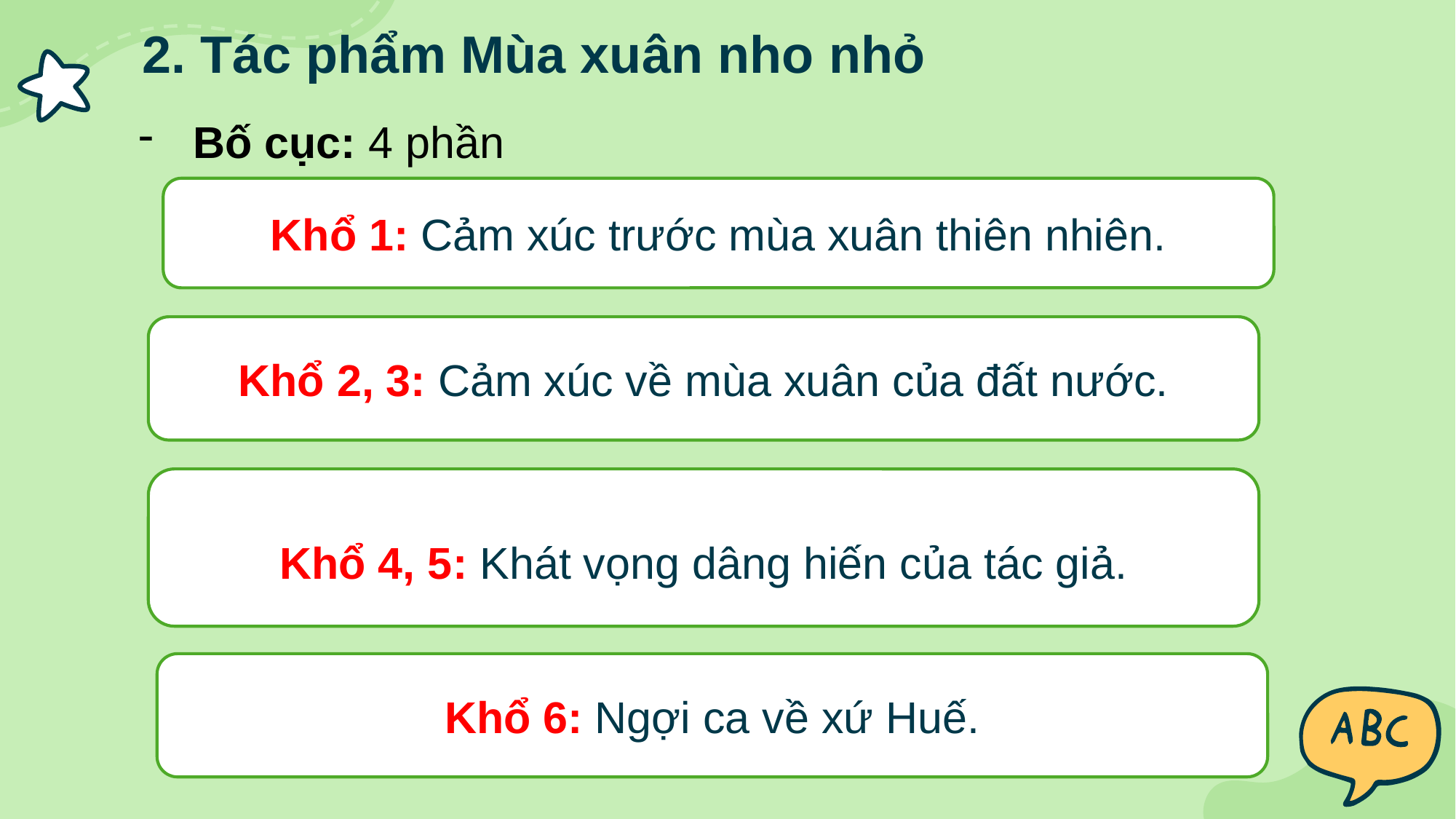

# 2. Tác phẩm Mùa xuân nho nhỏ

Bố cục: 4 phần
Khổ 1: Cảm xúc trước mùa xuân thiên nhiên.
Khổ 2, 3: Cảm xúc về mùa xuân của đất nước.
Khổ 4, 5: Khát vọng dâng hiến của tác giả.
Khổ 6: Ngợi ca về xứ Huế.